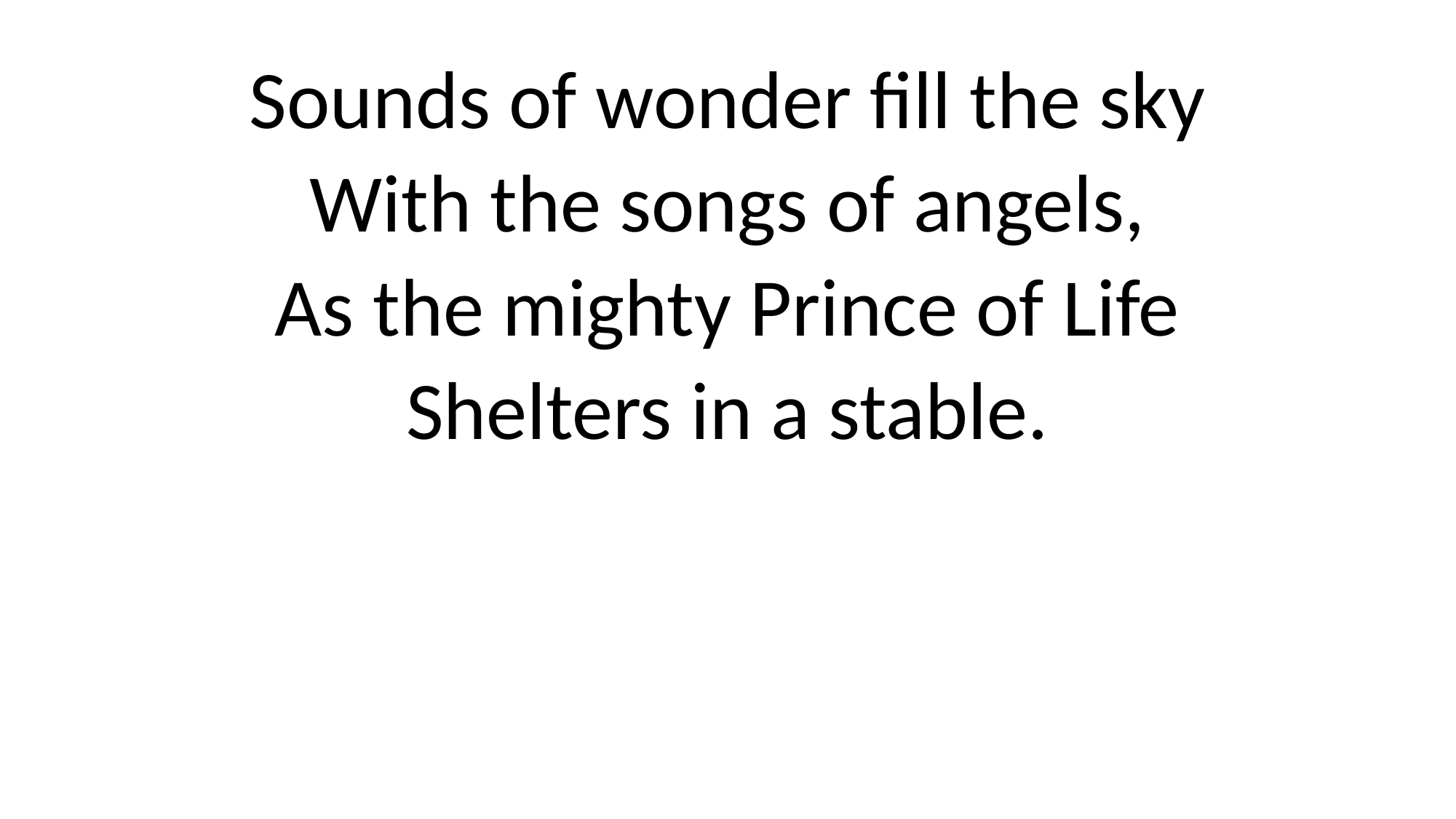

Sounds of wonder fill the sky
With the songs of angels,
As the mighty Prince of Life
Shelters in a stable.